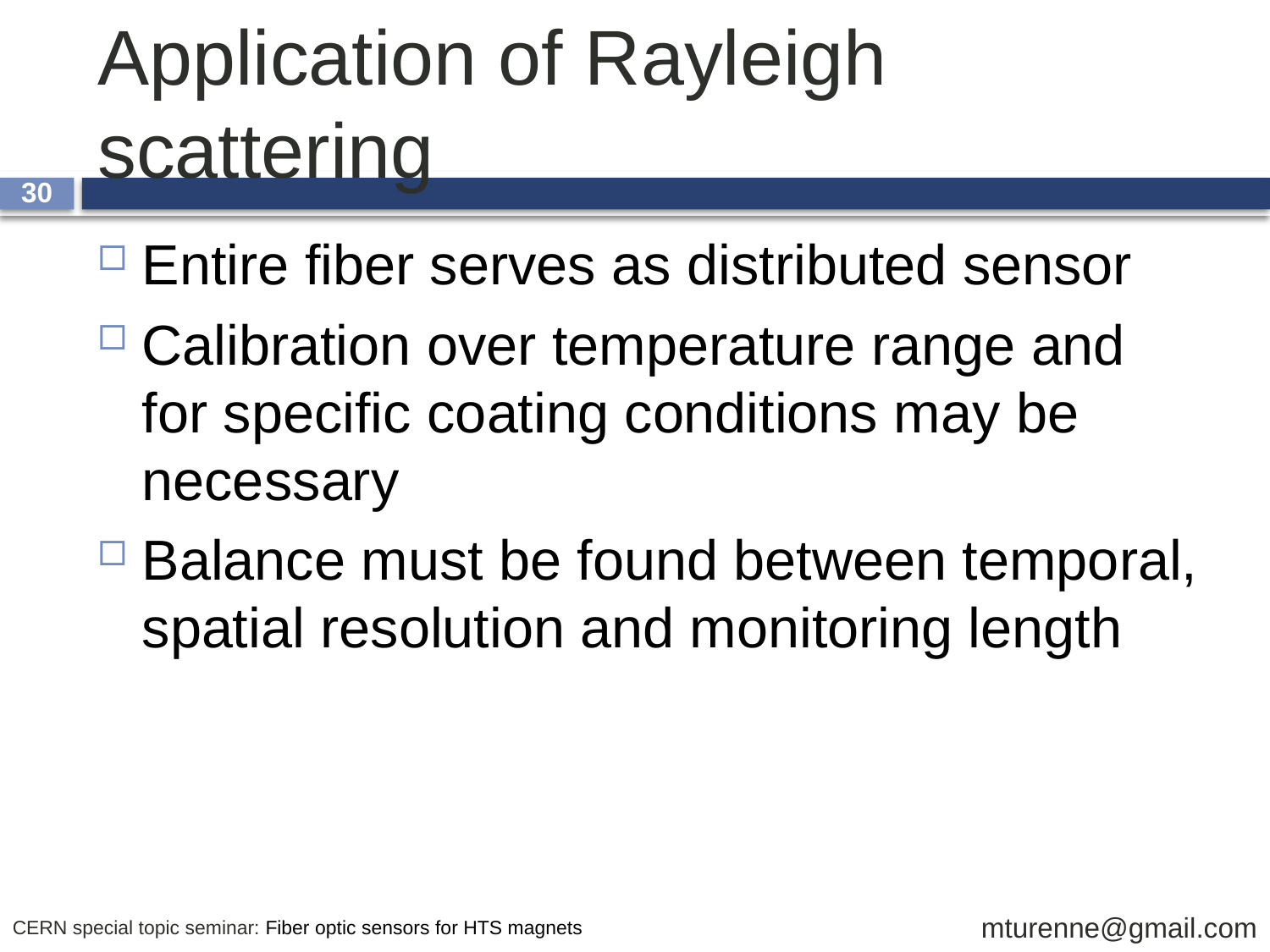

# Application of Rayleigh scattering
30
Entire fiber serves as distributed sensor
Calibration over temperature range and for specific coating conditions may be necessary
Balance must be found between temporal, spatial resolution and monitoring length
mturenne@gmail.com